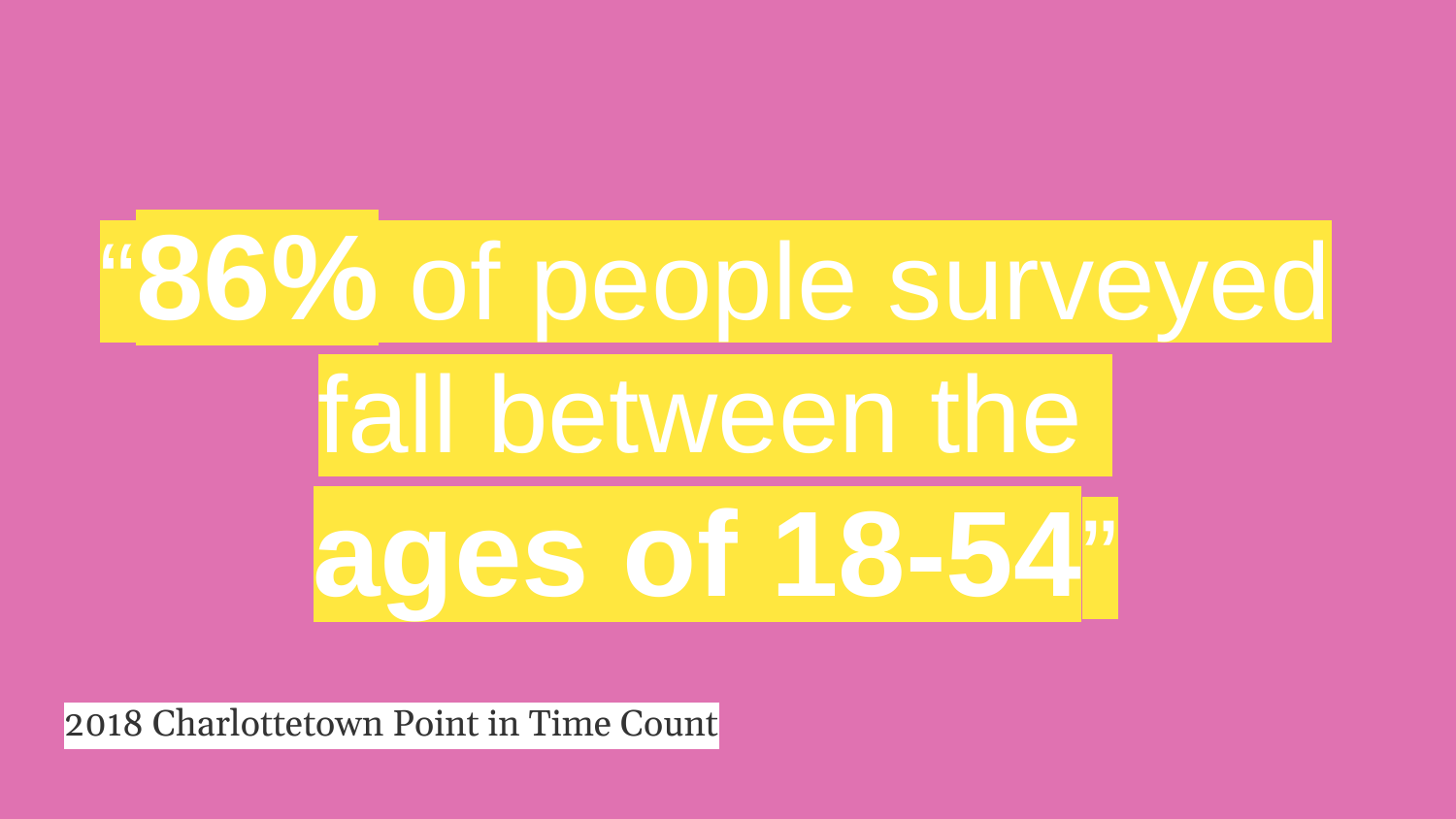

# “86% of people surveyed fall between the ages of 18-54”
2018 Charlottetown Point in Time Count